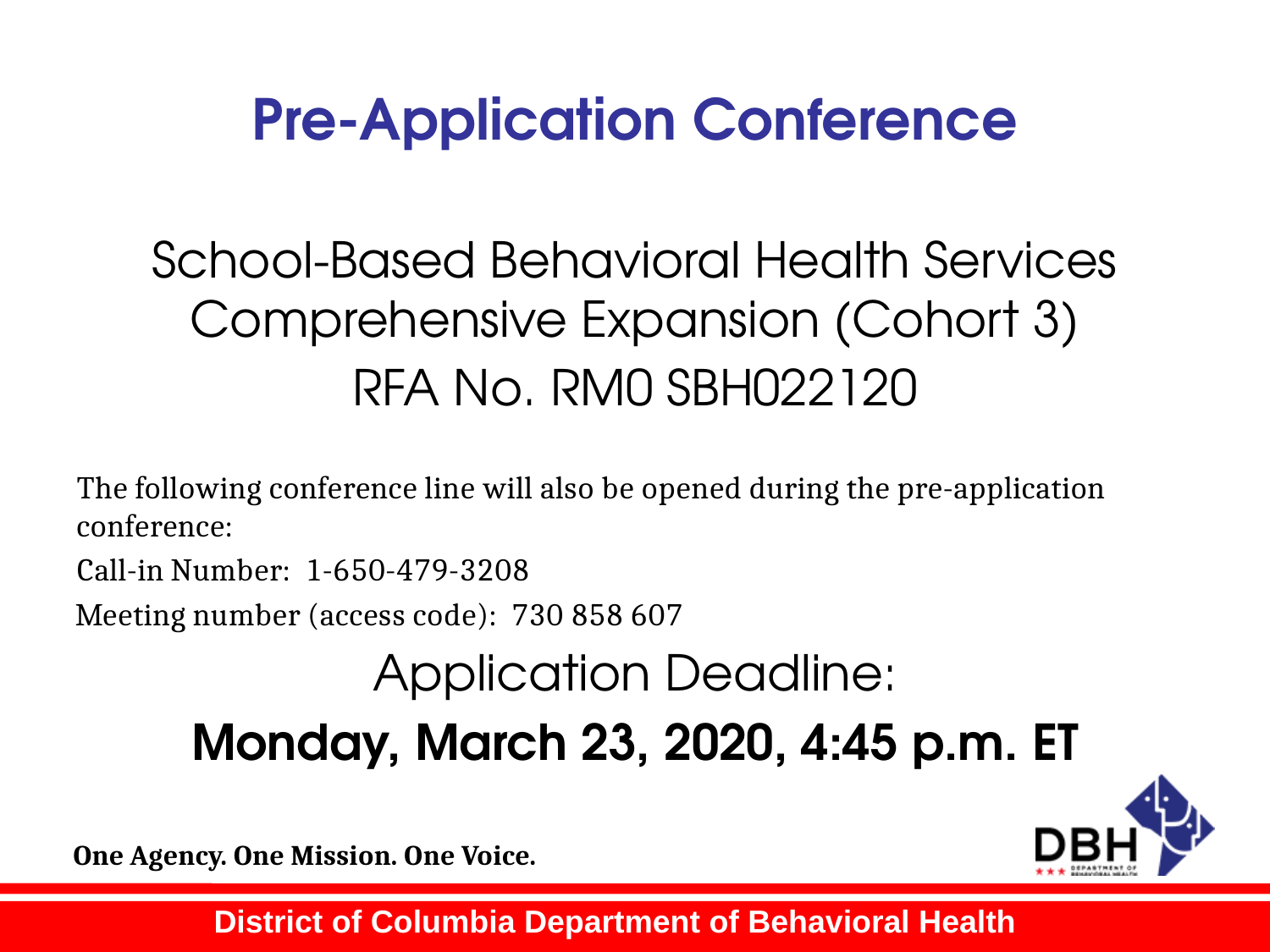

# Pre-Application Conference
School-Based Behavioral Health Services Comprehensive Expansion (Cohort 3)
RFA No. RM0 SBH022120

The following conference line will also be opened during the pre-application conference:
Call-in Number:  1-650-479-3208
Meeting number (access code):  730 858 607
Application Deadline:
Monday, March 23, 2020, 4:45 p.m. ET